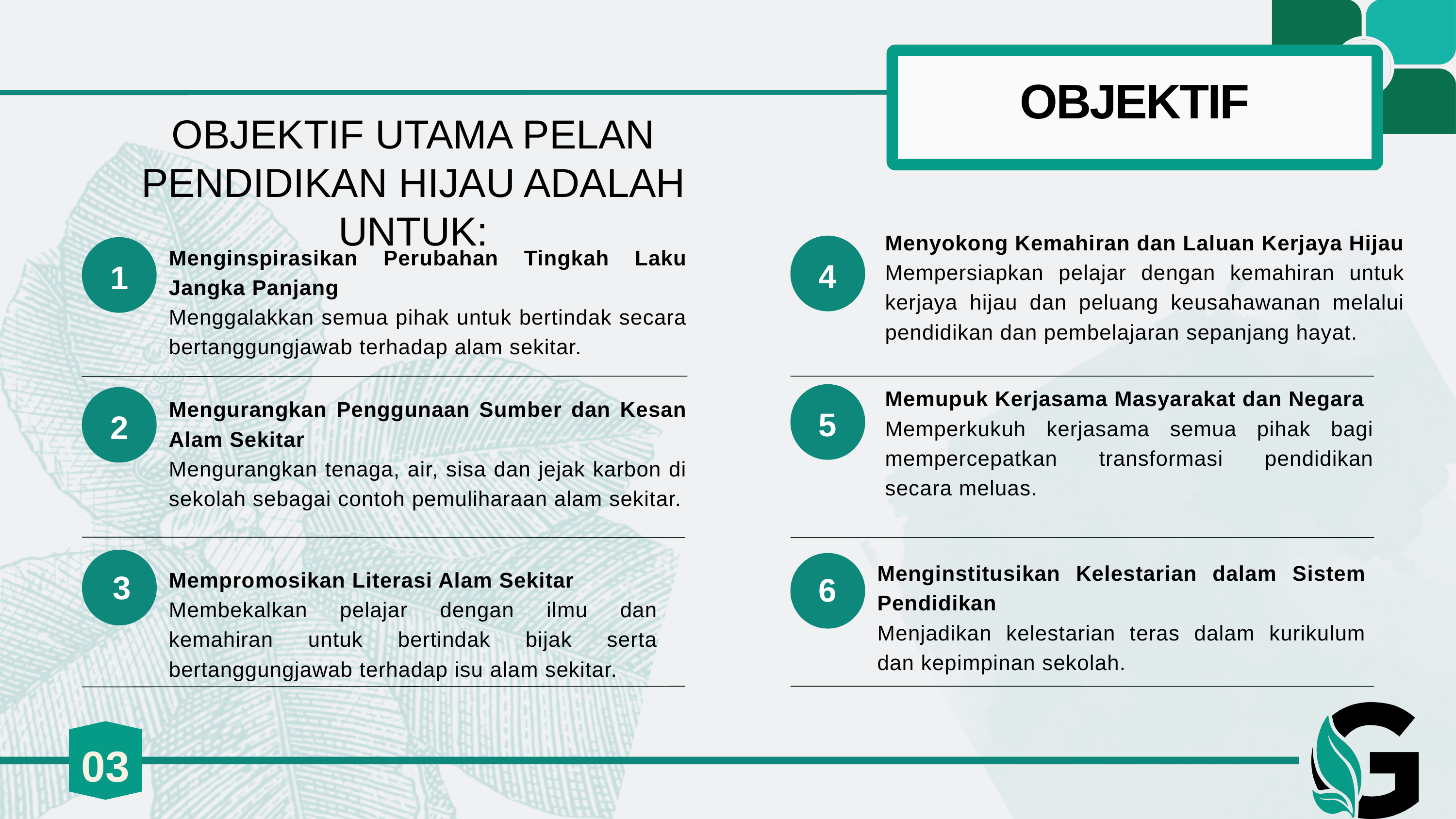

INTRODUCTION

OBJEKTIF
OBJEKTIF UTAMA PELAN PENDIDIKAN HIJAU ADALAH UNTUK:

Menyokong Kemahiran dan Laluan Kerjaya Hijau
Mempersiapkan pelajar dengan kemahiran untuk kerjaya hijau dan peluang keusahawanan melalui pendidikan dan pembelajaran sepanjang hayat.

Menginspirasikan Perubahan Tingkah Laku Jangka Panjang
Menggalakkan semua pihak untuk bertindak secara bertanggungjawab terhadap alam sekitar.
4
1

Memupuk Kerjasama Masyarakat dan Negara
Memperkukuh kerjasama semua pihak bagi mempercepatkan transformasi pendidikan secara meluas.

Mengurangkan Penggunaan Sumber dan Kesan Alam Sekitar
Mengurangkan tenaga, air, sisa dan jejak karbon di sekolah sebagai contoh pemuliharaan alam sekitar.
5
2

Menginstitusikan Kelestarian dalam Sistem Pendidikan
Menjadikan kelestarian teras dalam kurikulum dan kepimpinan sekolah.

3
Mempromosikan Literasi Alam Sekitar
Membekalkan pelajar dengan ilmu dan kemahiran untuk bertindak bijak serta bertanggungjawab terhadap isu alam sekitar.

6

03